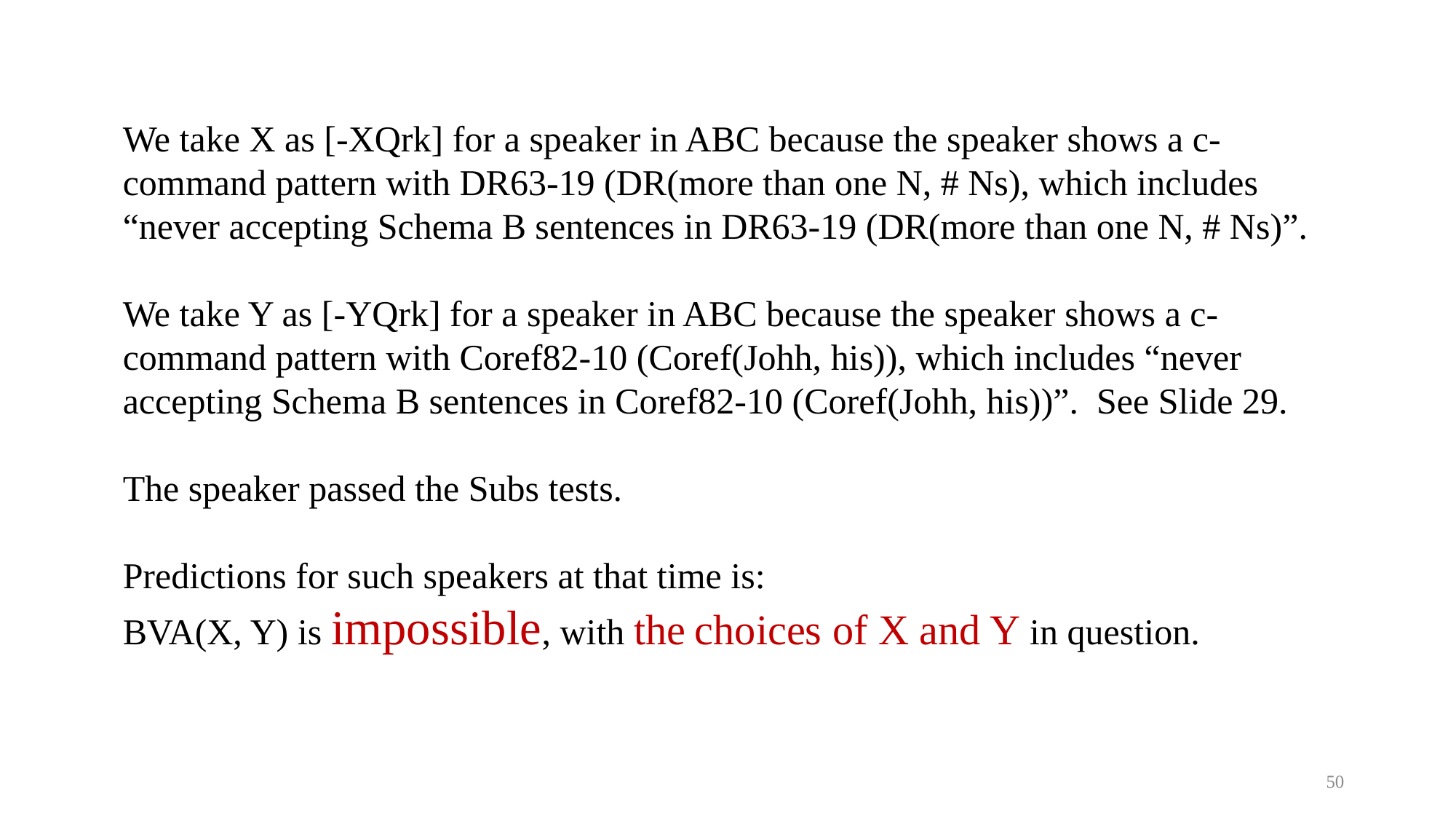

We take X as [-XQrk] for a speaker in ABC because the speaker shows a c-command pattern with DR63-19 (DR(more than one N, # Ns), which includes “never accepting Schema B sentences in DR63-19 (DR(more than one N, # Ns)”.

We take Y as [-YQrk] for a speaker in ABC because the speaker shows a c-command pattern with Coref82-10 (Coref(Johh, his)), which includes “never accepting Schema B sentences in Coref82-10 (Coref(Johh, his))”.  See Slide 29.

The speaker passed the Subs tests.

Predictions for such speakers at that time is:
BVA(X, Y) is impossible, with the choices of X and Y in question.
50